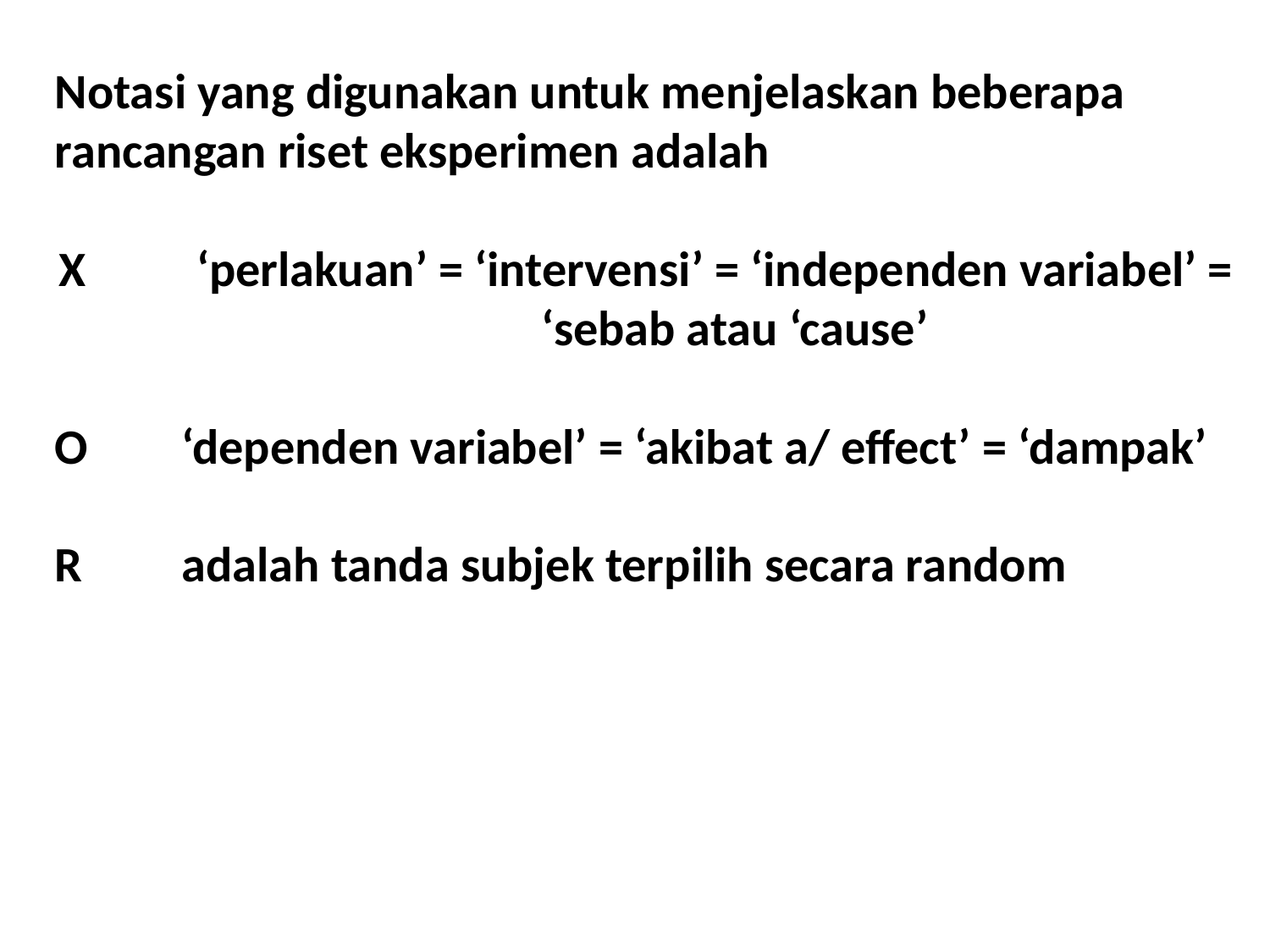

Notasi yang digunakan untuk menjelaskan beberapa rancangan riset eksperimen adalah

X 	 ‘perlakuan’ = ‘intervensi’ = ‘independen variabel’ =                 ‘sebab atau ‘cause’

O	‘dependen variabel’ = ‘akibat a/ effect’ = ‘dampak’

R	adalah tanda subjek terpilih secara random